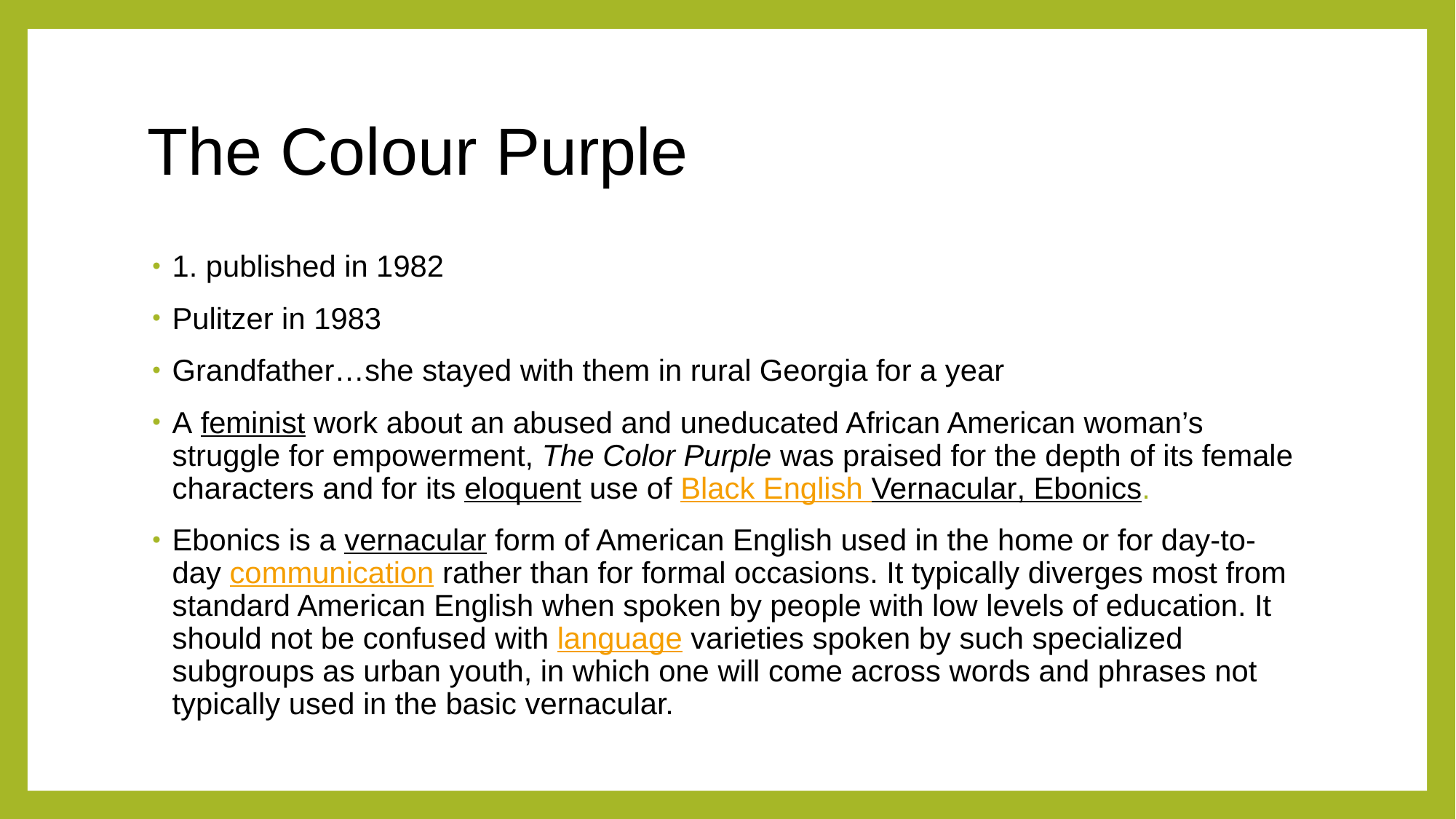

# The Colour Purple
1. published in 1982
Pulitzer in 1983
Grandfather…she stayed with them in rural Georgia for a year
A feminist work about an abused and uneducated African American woman’s struggle for empowerment, The Color Purple was praised for the depth of its female characters and for its eloquent use of Black English Vernacular, Ebonics.
Ebonics is a vernacular form of American English used in the home or for day-to-day communication rather than for formal occasions. It typically diverges most from standard American English when spoken by people with low levels of education. It should not be confused with language varieties spoken by such specialized subgroups as urban youth, in which one will come across words and phrases not typically used in the basic vernacular.